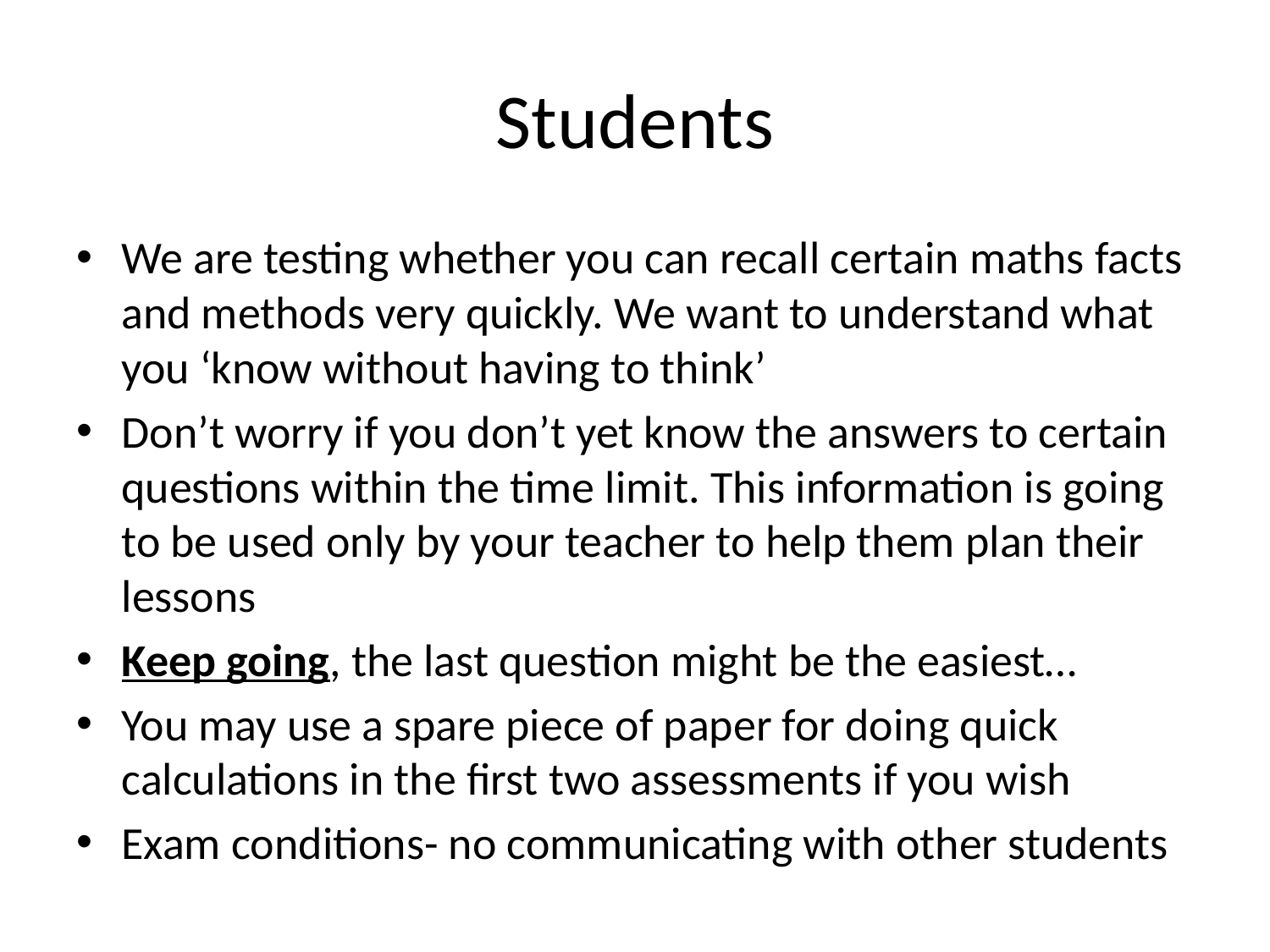

# Students
We are testing whether you can recall certain maths facts and methods very quickly. We want to understand what you ‘know without having to think’
Don’t worry if you don’t yet know the answers to certain questions within the time limit. This information is going to be used only by your teacher to help them plan their lessons
Keep going, the last question might be the easiest…
You may use a spare piece of paper for doing quick calculations in the first two assessments if you wish
Exam conditions- no communicating with other students